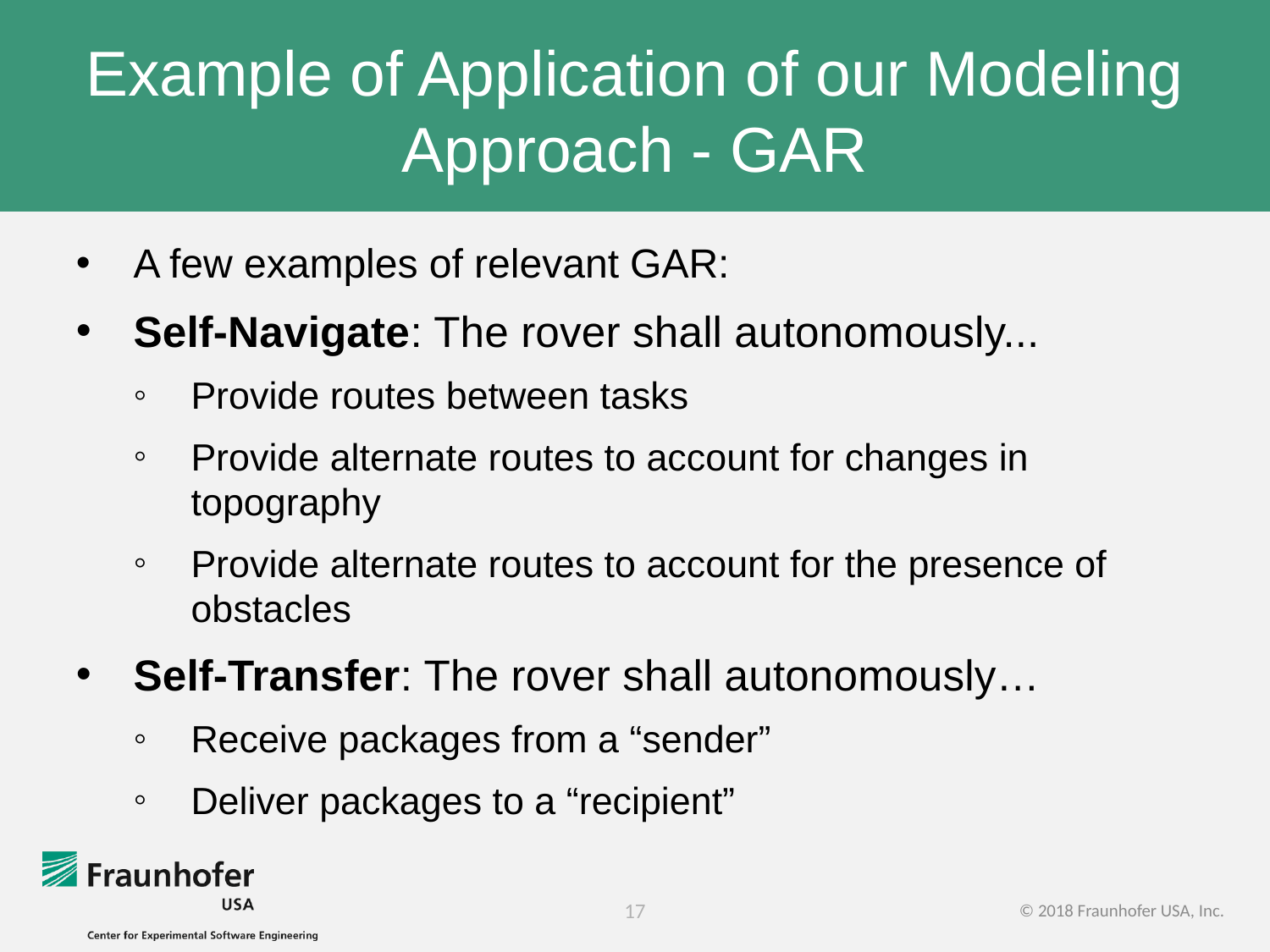

# Example of Application of our Modeling Approach - GAR
A few examples of relevant GAR:
Self-Navigate: The rover shall autonomously...
Provide routes between tasks
Provide alternate routes to account for changes in topography
Provide alternate routes to account for the presence of obstacles
Self-Transfer: The rover shall autonomously…
Receive packages from a “sender”
Deliver packages to a “recipient”

17